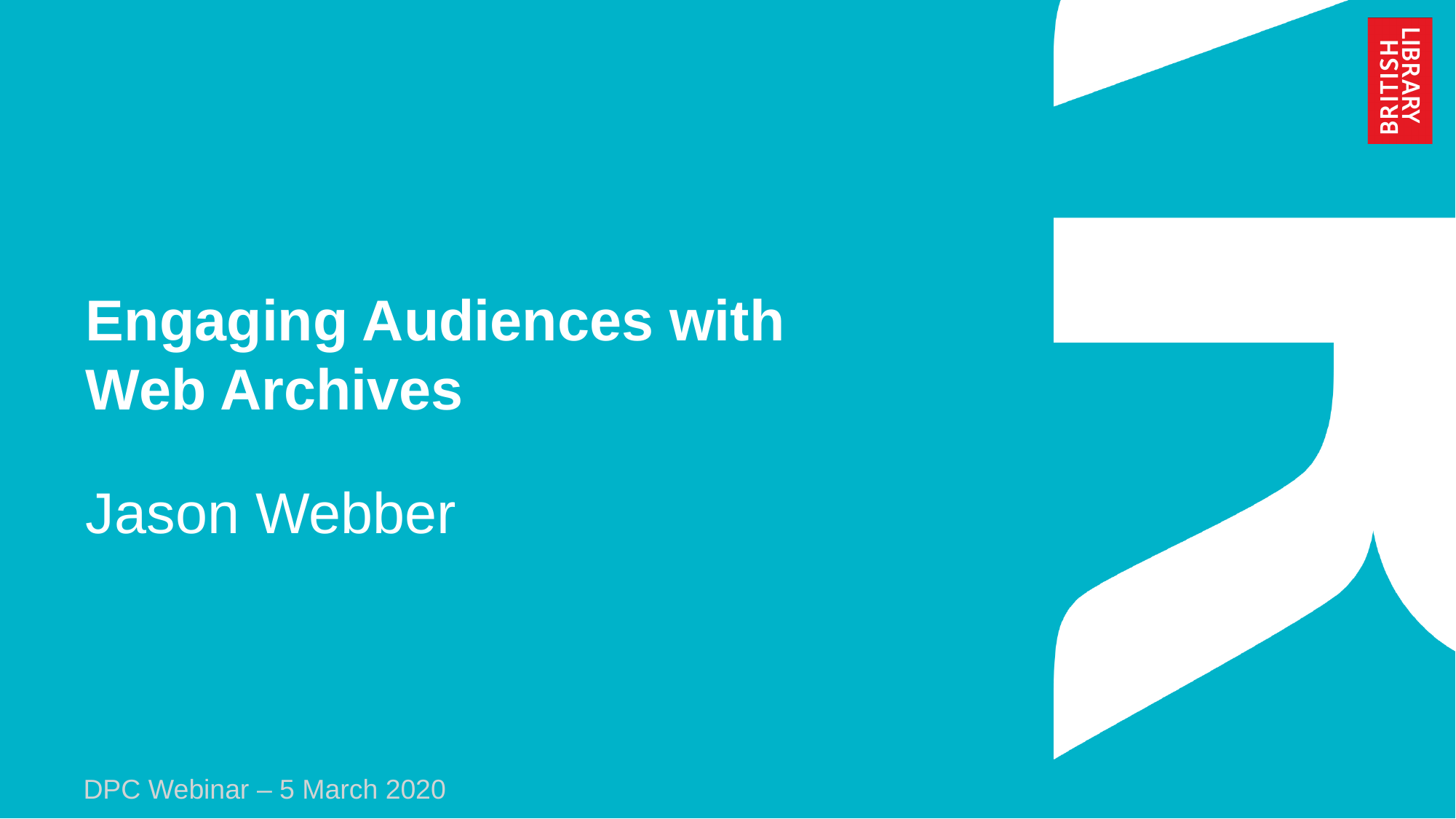

# Engaging Audiences with Web Archives
Jason Webber
DPC Webinar – 5 March 2020